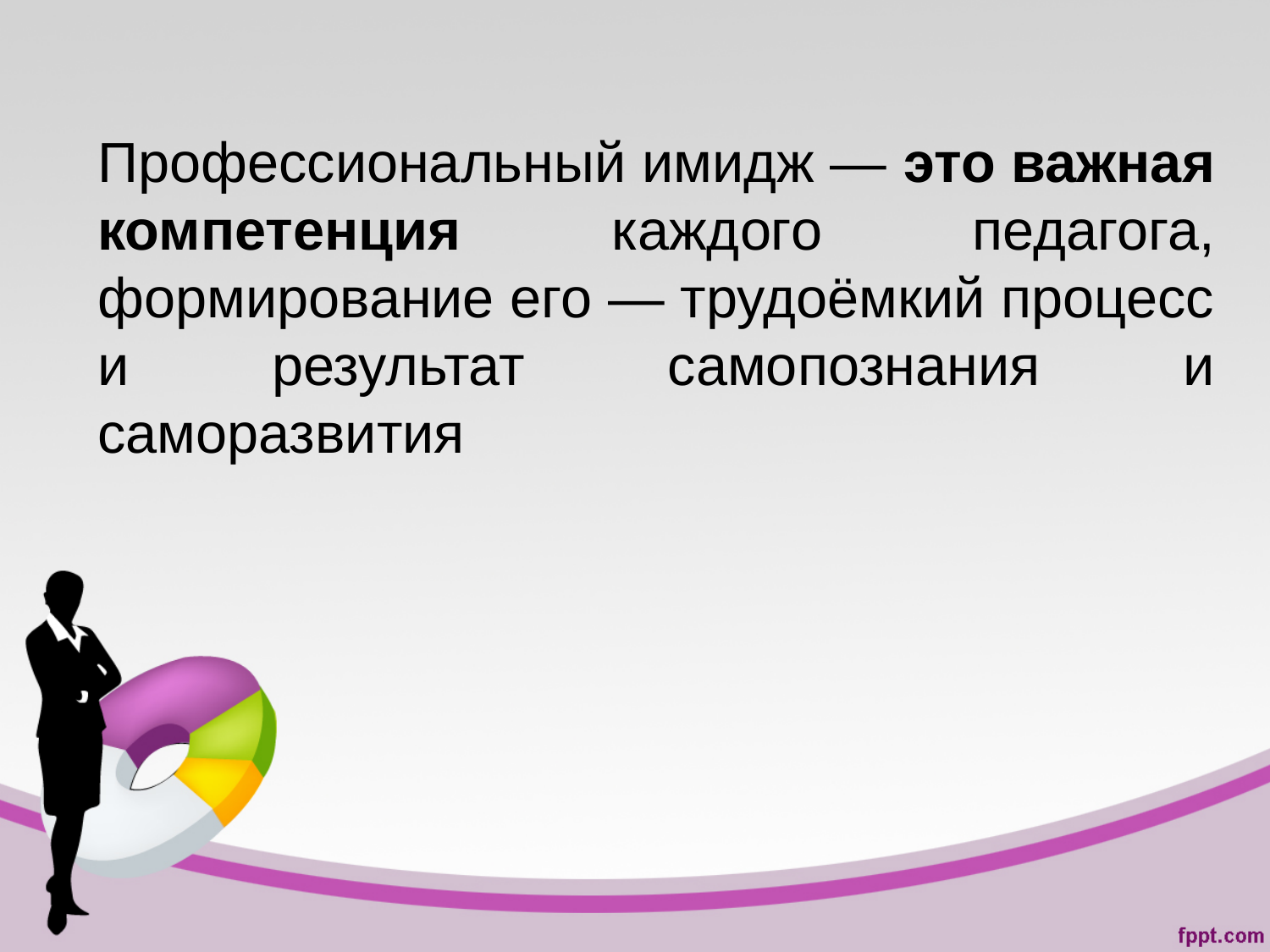

# Профессиональный имидж — это важная компетенция каждого педагога, формирование его — трудоёмкий процесс и результат самопознания и саморазвития